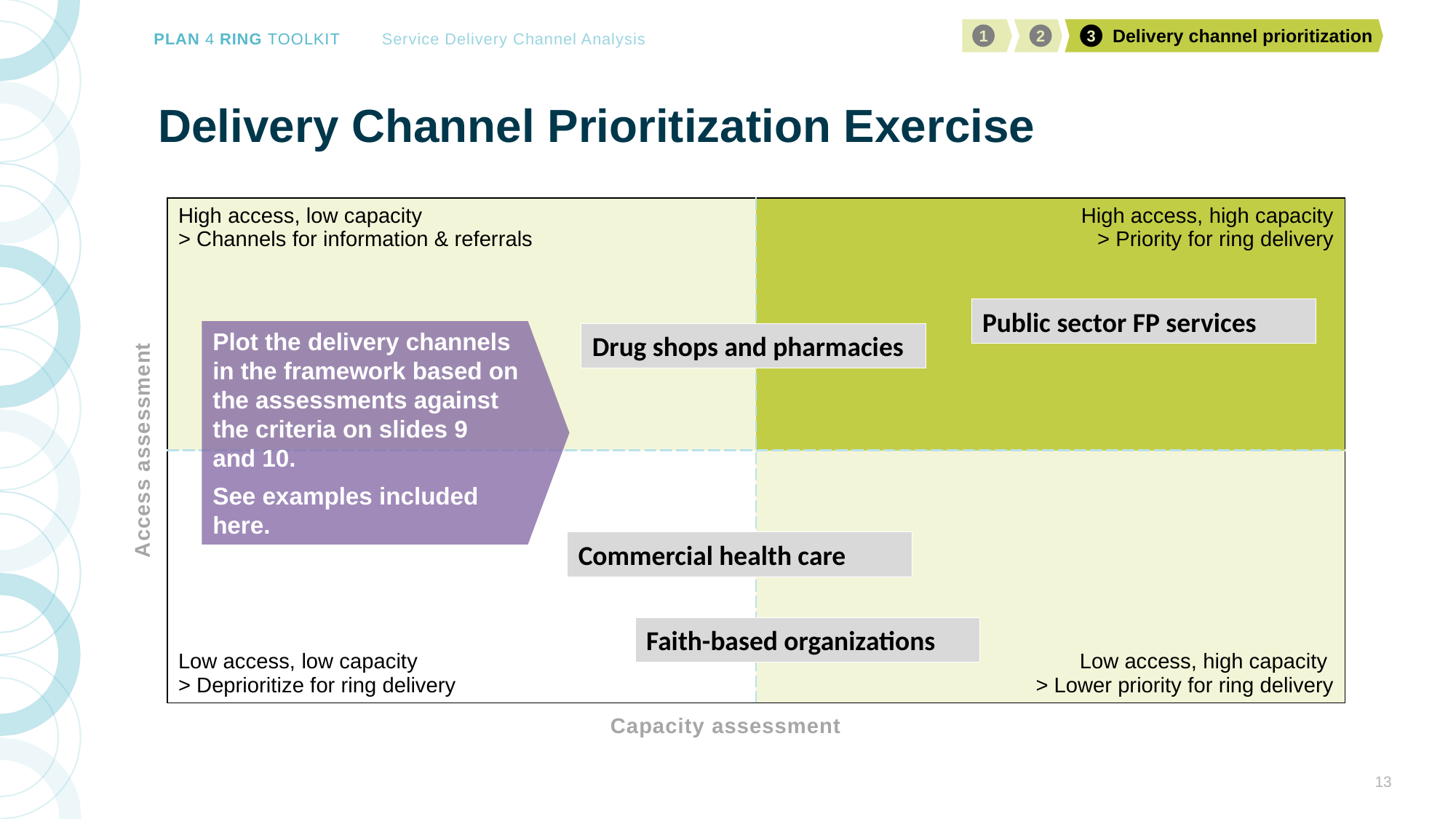

# Delivery Channel Prioritization Exercise
| High access, low capacity > Channels for information & referrals | High access, high capacity > Priority for ring delivery |
| --- | --- |
| Low access, low capacity > Deprioritize for ring delivery | Low access, high capacity > Lower priority for ring delivery |
Access assessment
Capacity assessment
Public sector FP services
Plot the delivery channels in the framework based on the assessments against the criteria on slides 9
and 10.
See examples included here.
Drug shops and pharmacies
Commercial health care
Faith-based organizations
13